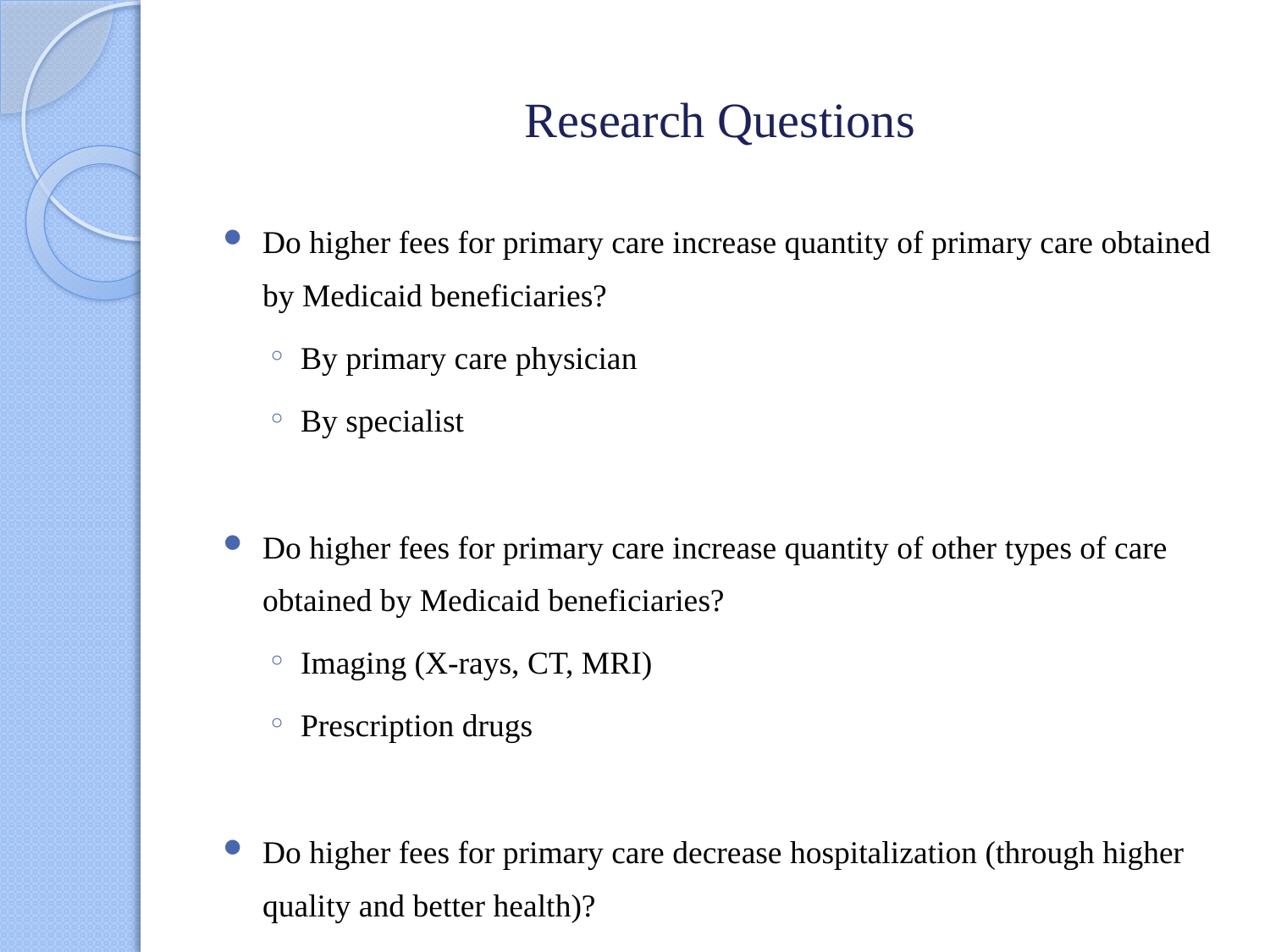

# Research Questions
Do higher fees for primary care increase quantity of primary care obtained by Medicaid beneficiaries?
By primary care physician
By specialist

Do higher fees for primary care increase quantity of other types of care obtained by Medicaid beneficiaries?
Imaging (X-rays, CT, MRI)
Prescription drugs

Do higher fees for primary care decrease hospitalization (through higher quality and better health)?